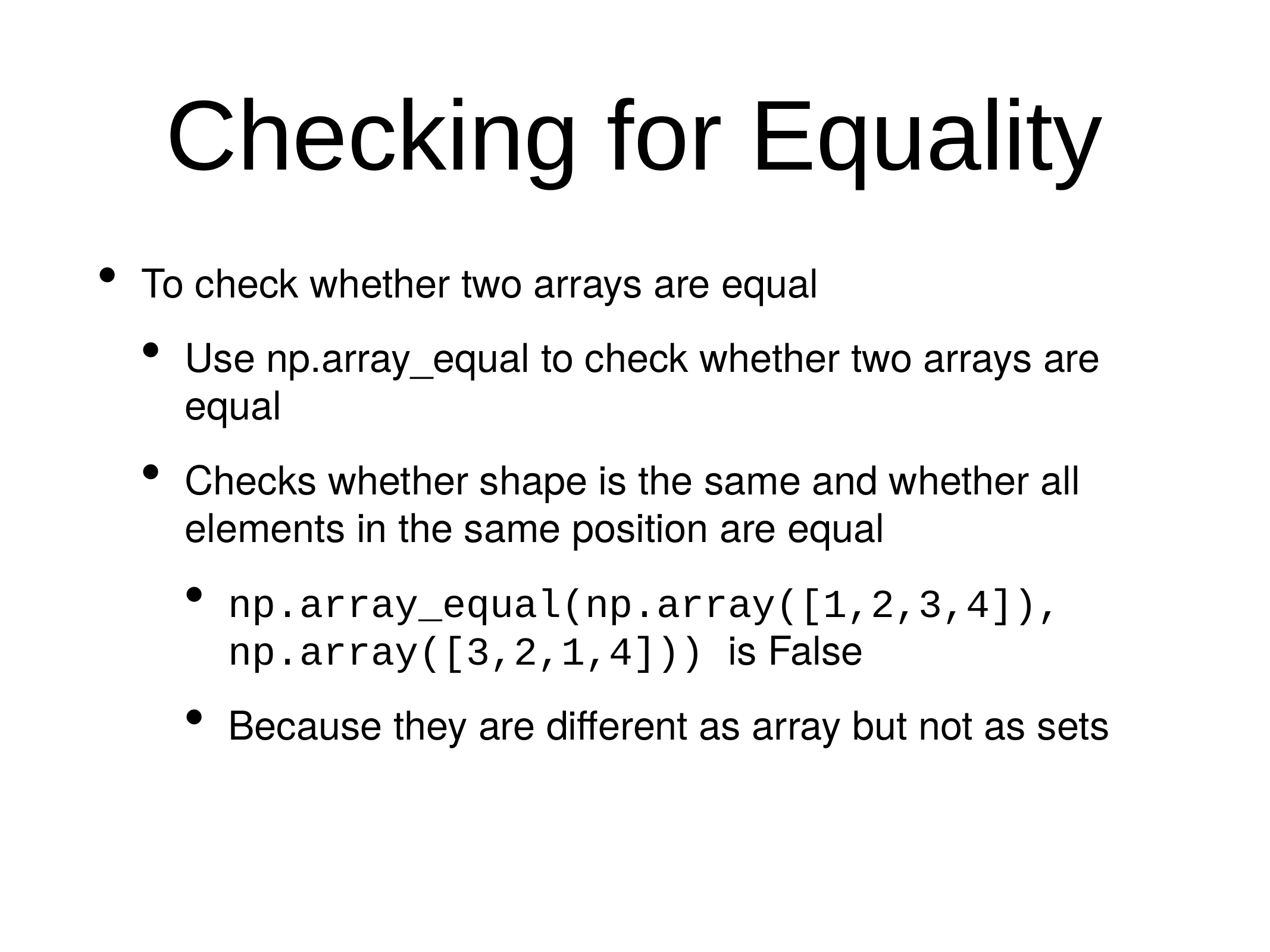

# Checking for Equality
To check whether two arrays are equal
Use np.array_equal to check whether two arrays are equal
Checks whether shape is the same and whether all elements in the same position are equal
np.array_equal(np.array([1,2,3,4]), np.array([3,2,1,4])) is False
Because they are different as array but not as sets